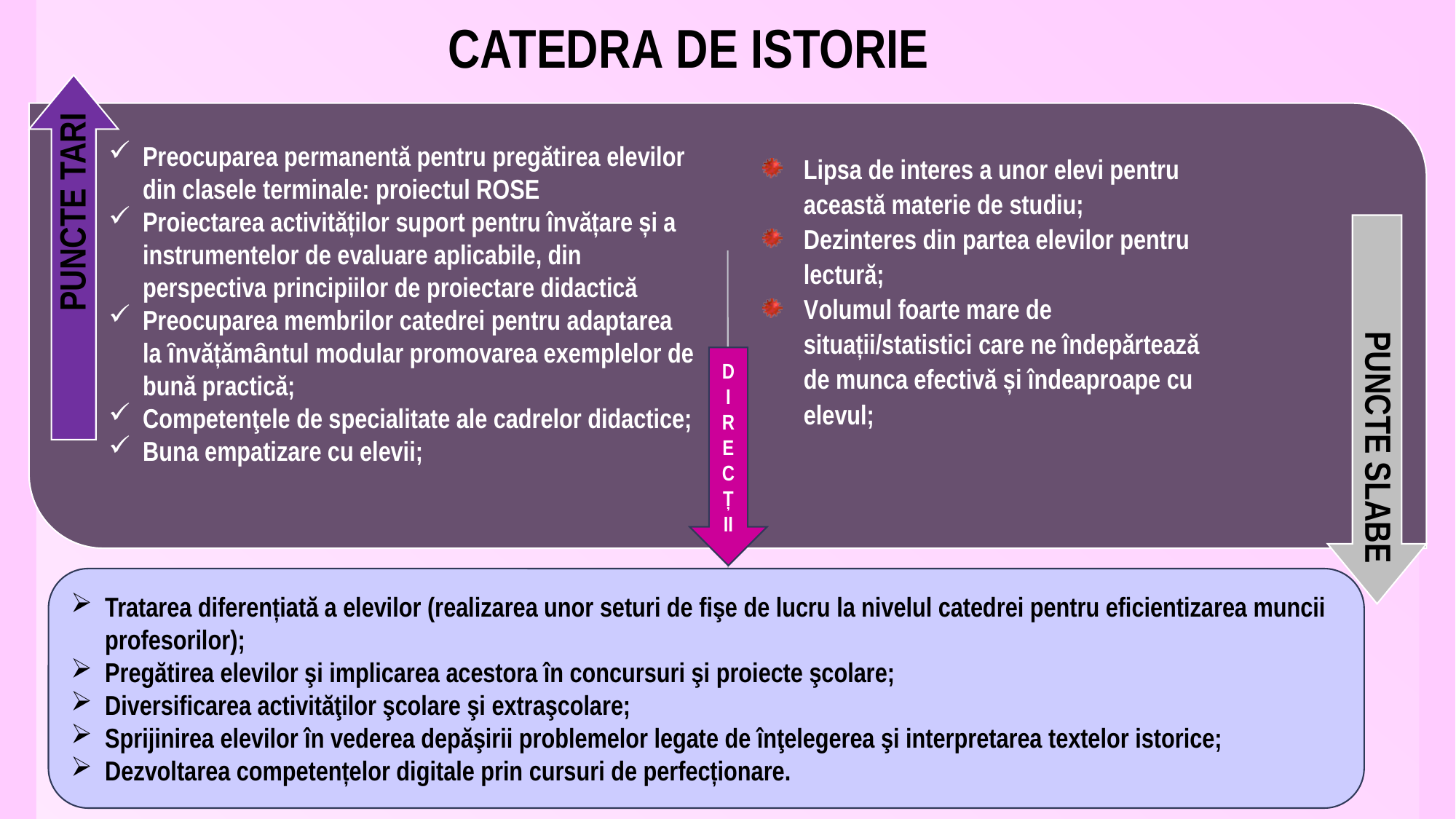

# CATEDRA DE ISTORIE

PUNCTE TARI
PUNCTE SLABE
Preocuparea permanentă pentru pregătirea elevilor din clasele terminale: proiectul ROSE
Proiectarea activităților suport pentru învățare și a instrumentelor de evaluare aplicabile, din perspectiva principiilor de proiectare didactică
Preocuparea membrilor catedrei pentru adaptarea la ȋnvățămȃntul modular promovarea exemplelor de bună practică;
Competenţele de specialitate ale cadrelor didactice;
Buna empatizare cu elevii;
Lipsa de interes a unor elevi pentru această materie de studiu;
Dezinteres din partea elevilor pentru lectură;
Volumul foarte mare de situații/statistici care ne îndepărtează de munca efectivă și îndeaproape cu elevul;
DIRECȚ
II
Tratarea diferențiată a elevilor (realizarea unor seturi de fişe de lucru la nivelul catedrei pentru eficientizarea muncii profesorilor);
Pregătirea elevilor şi implicarea acestora în concursuri şi proiecte şcolare;
Diversificarea activităţilor şcolare şi extraşcolare;
Sprijinirea elevilor în vederea depăşirii problemelor legate de înţelegerea şi interpretarea textelor istorice;
Dezvoltarea competențelor digitale prin cursuri de perfecționare.